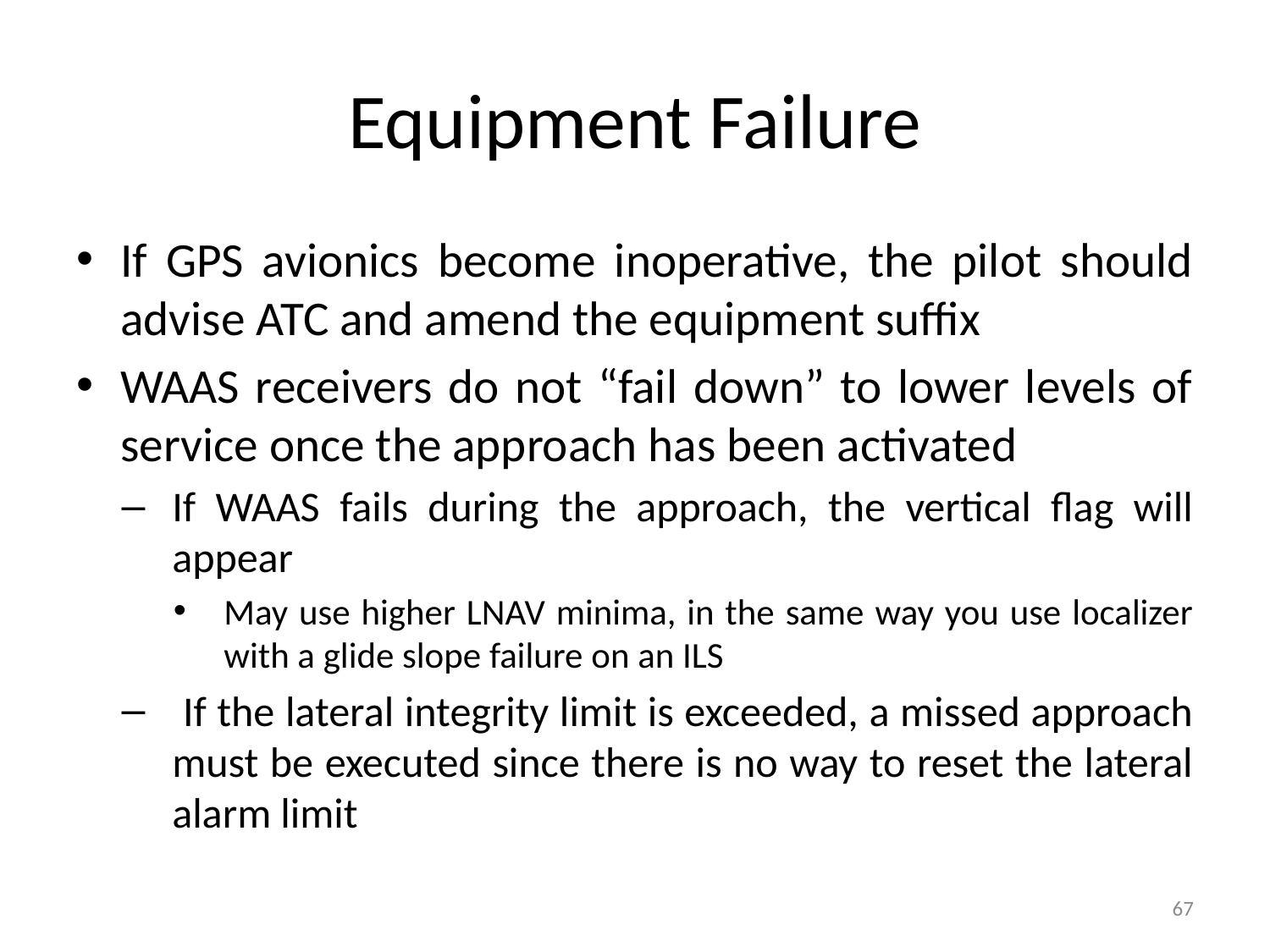

# Equipment Failure
If GPS avionics become inoperative, the pilot should advise ATC and amend the equipment suffix
WAAS receivers do not “fail down” to lower levels of service once the approach has been activated
If WAAS fails during the approach, the vertical flag will appear
May use higher LNAV minima, in the same way you use localizer with a glide slope failure on an ILS
 If the lateral integrity limit is exceeded, a missed approach must be executed since there is no way to reset the lateral alarm limit

67